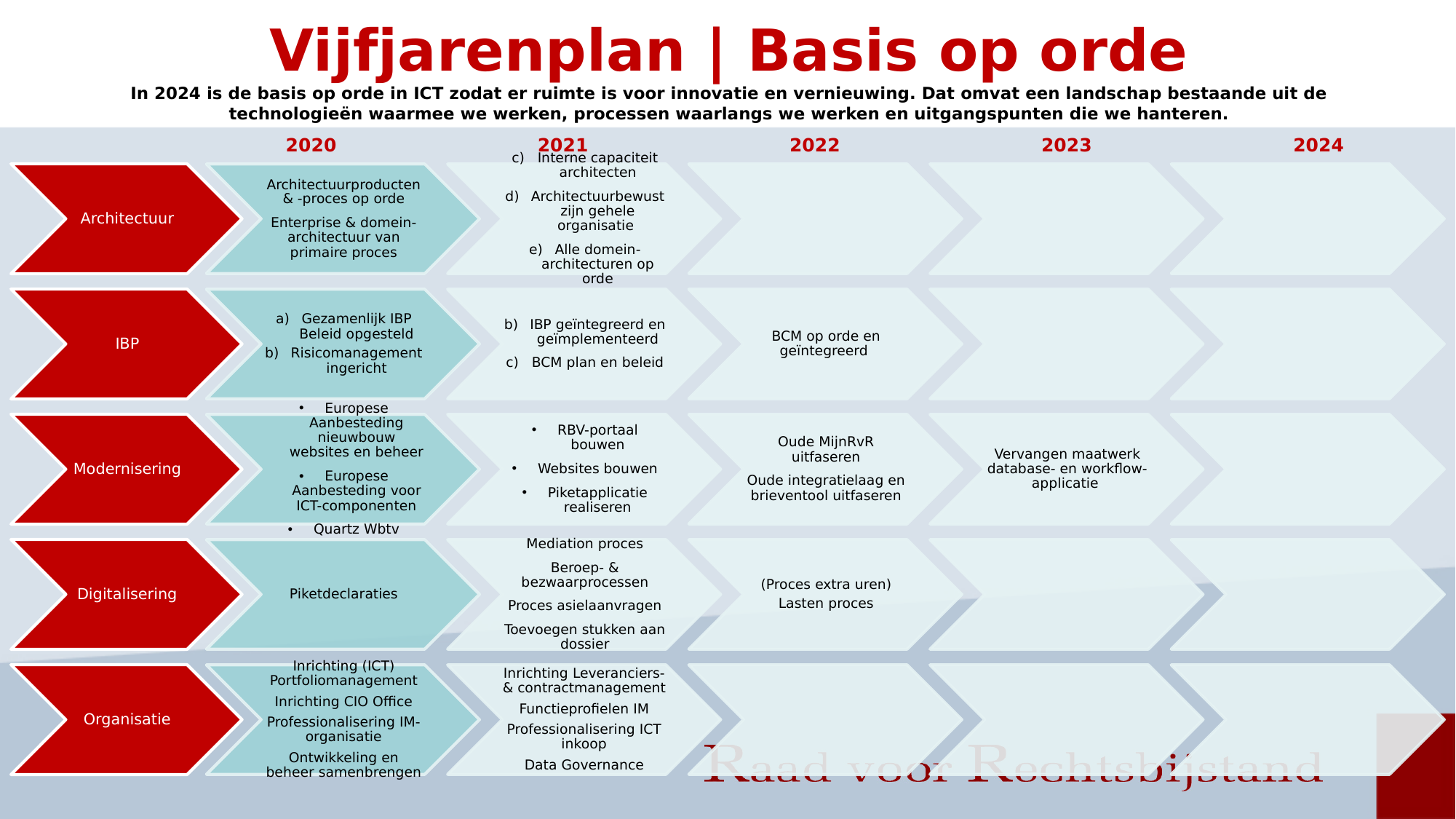

# Vijfjarenplan | Basis op orde In 2024 is de basis op orde in ICT zodat er ruimte is voor innovatie en vernieuwing. Dat omvat een landschap bestaande uit de technologieën waarmee we werken, processen waarlangs we werken en uitgangspunten die we hanteren.
|  | 2020 | 2021 | 2022 | 2023 | 2024 |
| --- | --- | --- | --- | --- | --- |
Architectuur
Architectuurproducten & -proces op orde
Enterprise & domein-architectuur van primaire proces
Interne capaciteit architecten
Architectuurbewustzijn gehele organisatie
Alle domein-architecturen op orde

IBP
Gezamenlijk IBP Beleid opgesteld
Risicomanagement ingericht
IBP geïntegreerd en geïmplementeerd
BCM plan en beleid
BCM op orde en geïntegreerd

Modernisering
Europese Aanbesteding nieuwbouw websites en beheer
Europese Aanbesteding voor ICT-componenten
Quartz Wbtv
RBV-portaal bouwen
Websites bouwen
Piketapplicatie realiseren
Oude MijnRvR uitfaseren
Oude integratielaag en brieventool uitfaseren
Vervangen maatwerk database- en workflow-applicatie

Digitalisering
Piketdeclaraties
Mediation proces
Beroep- & bezwaarprocessen
Proces asielaanvragen
Toevoegen stukken aan dossier
(Proces extra uren)
Lasten proces

Organisatie
Inrichting (ICT) Portfoliomanagement
Inrichting CIO Office
Professionalisering IM-organisatie
Ontwikkeling en beheer samenbrengen
Inrichting Leveranciers- & contractmanagement
Functieprofielen IM
Professionalisering ICT inkoop
Data Governance